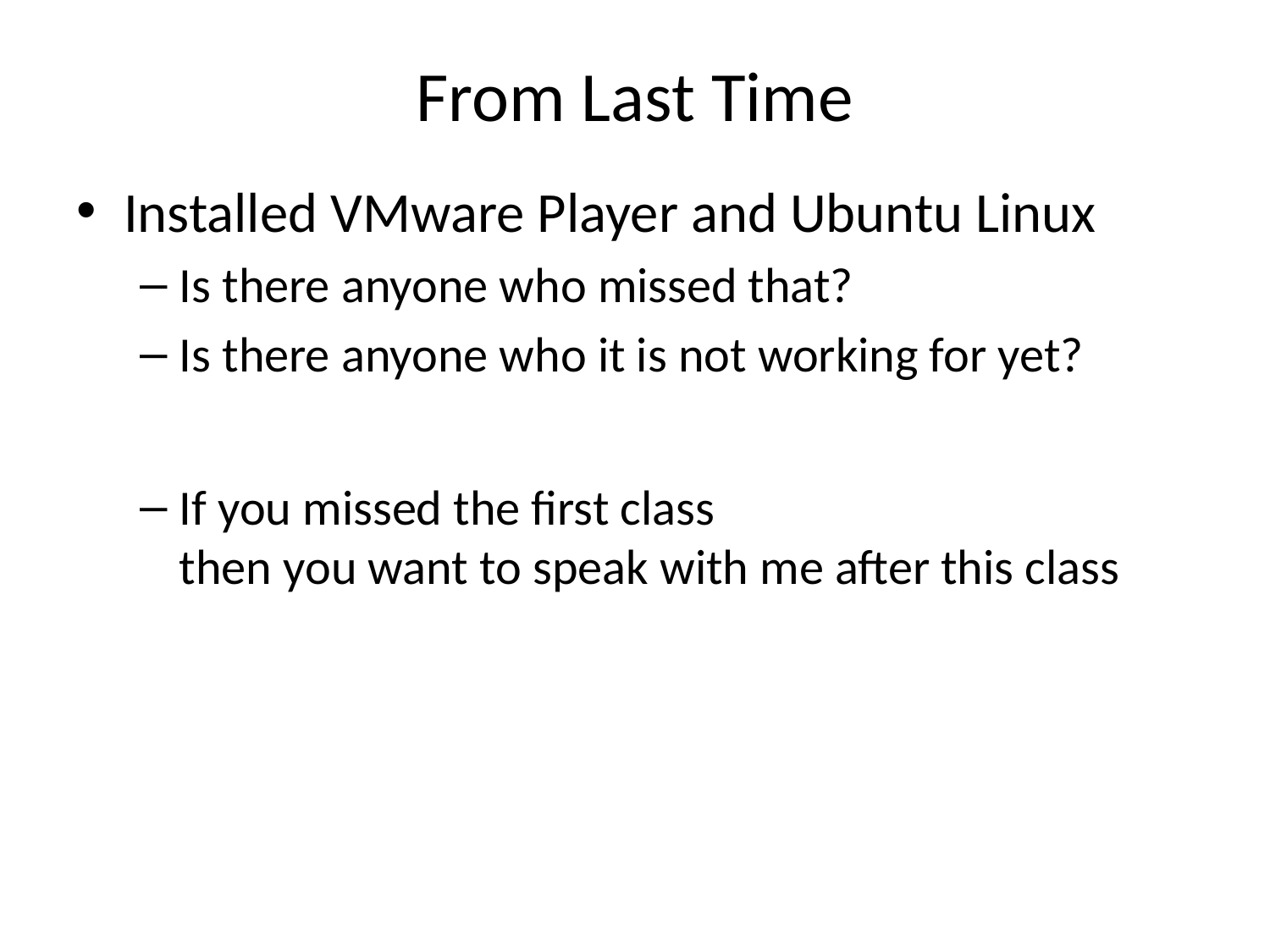

# From Last Time
Installed VMware Player and Ubuntu Linux
Is there anyone who missed that?
Is there anyone who it is not working for yet?

If you missed the first class
then you want to speak with me after this class